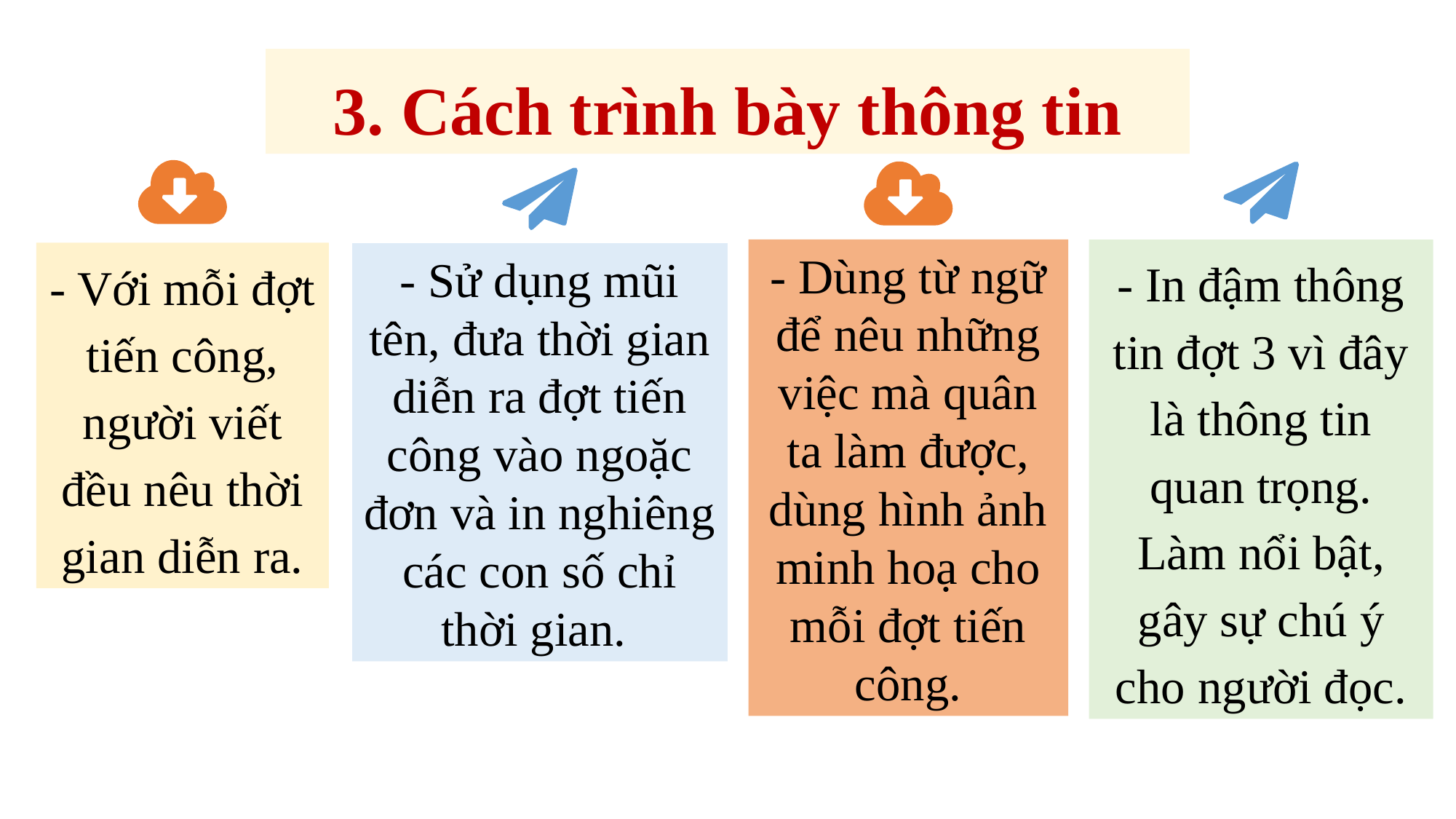

3. Cách trình bày thông tin

- Dùng từ ngữ để nêu những việc mà quân ta làm được, dùng hình ảnh minh hoạ cho mỗi đợt tiến công.
- In đậm thông tin đợt 3 vì đây là thông tin quan trọng. Làm nổi bật, gây sự chú ý cho người đọc.
- Với mỗi đợt tiến công, người viết đều nêu thời gian diễn ra.
- Sử dụng mũi tên, đưa thời gian diễn ra đợt tiến công vào ngoặc đơn và in nghiêng các con số chỉ thời gian.